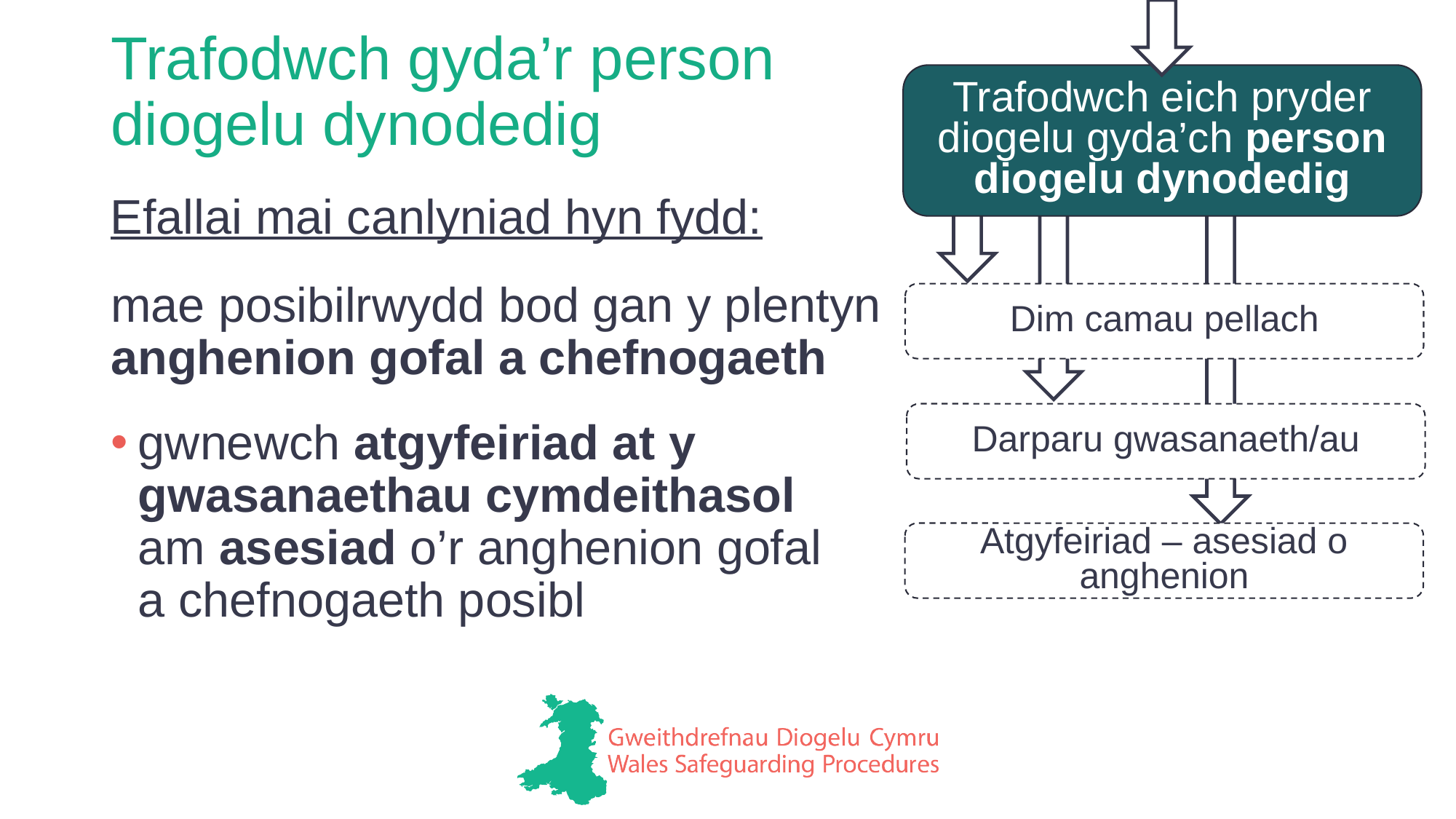

Trafodwch eich pryder diogelu gyda’ch person diogelu dynodedig
# Trafodwch gyda’r person diogelu dynodedig

Efallai mai canlyniad hyn fydd:

mae posibilrwydd bod gan y plentyn anghenion gofal a chefnogaeth
gwnewch atgyfeiriad at y gwasanaethau cymdeithasol
am asesiad o’r anghenion gofal
a chefnogaeth posibl
Dim camau pellach
Darparu gwasanaeth/au
Atgyfeiriad – asesiad o anghenion